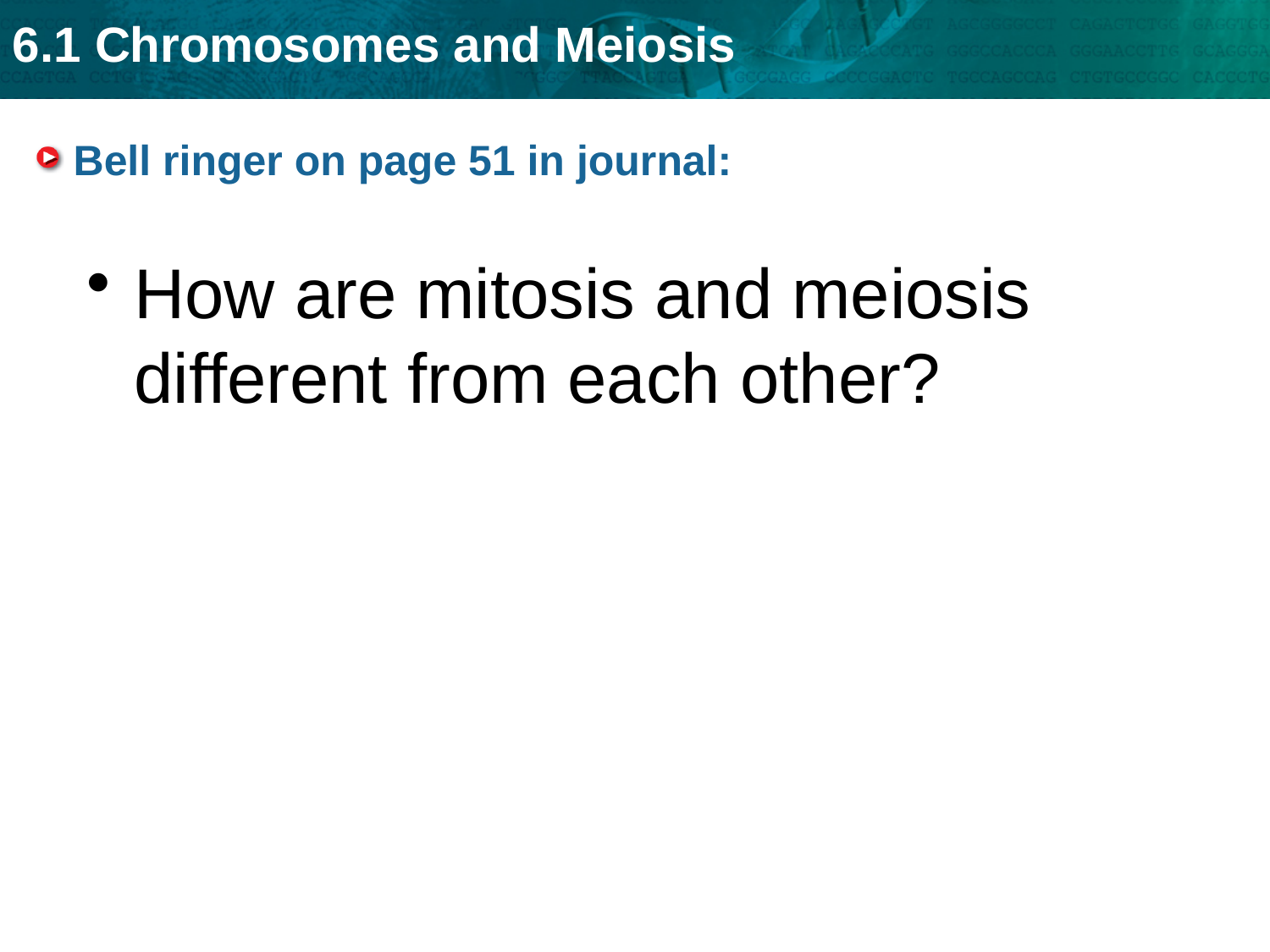

# Bell ringer on page 51 in journal:
How are mitosis and meiosis different from each other?